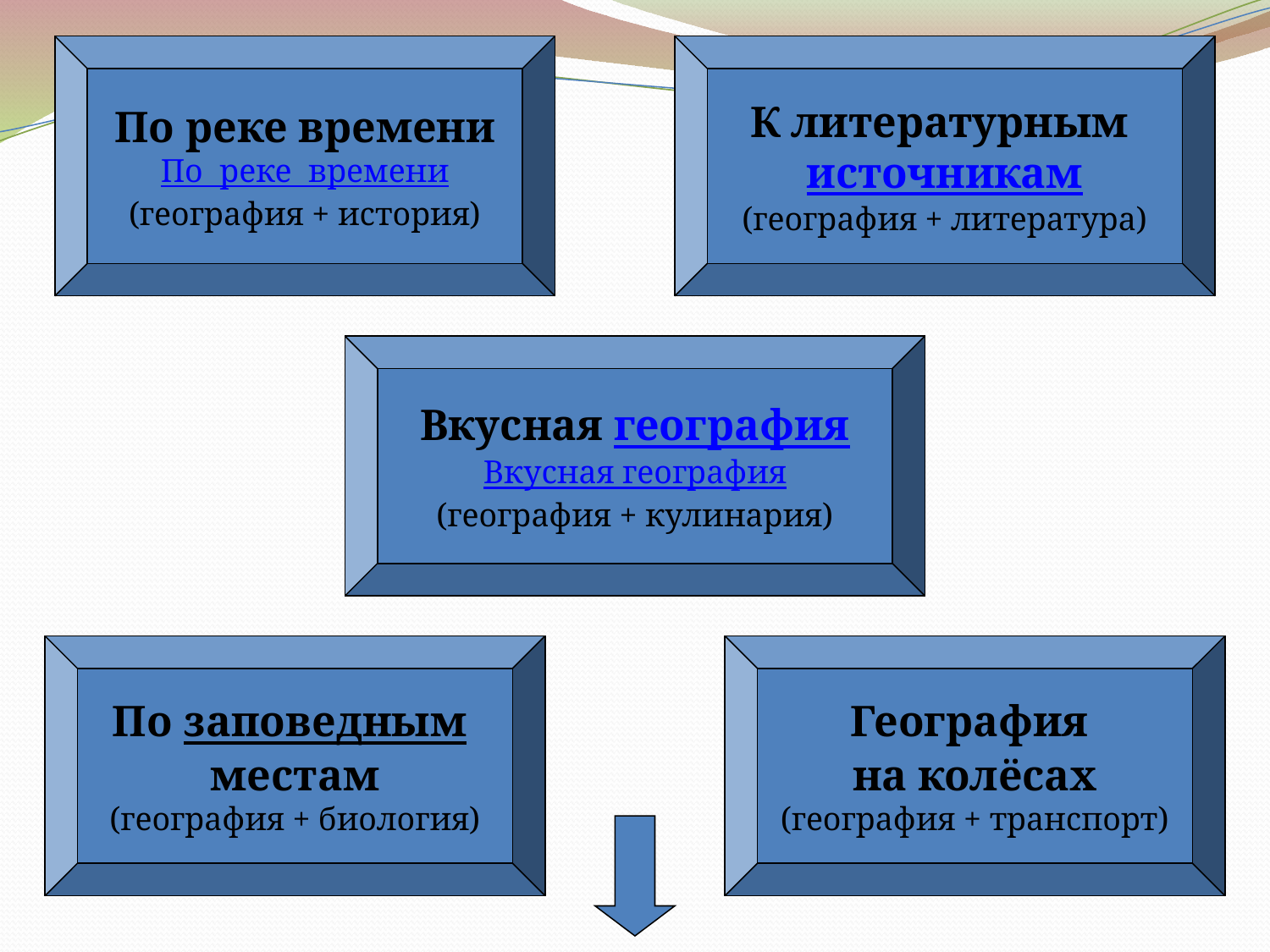

По реке времени
По  реке  времени
(география + история)
К литературным
источникам
(география + литература)
Вкусная география
Вкусная география
(география + кулинария)
По заповедным
местам
(география + биология)
География
на колёсах
(география + транспорт)